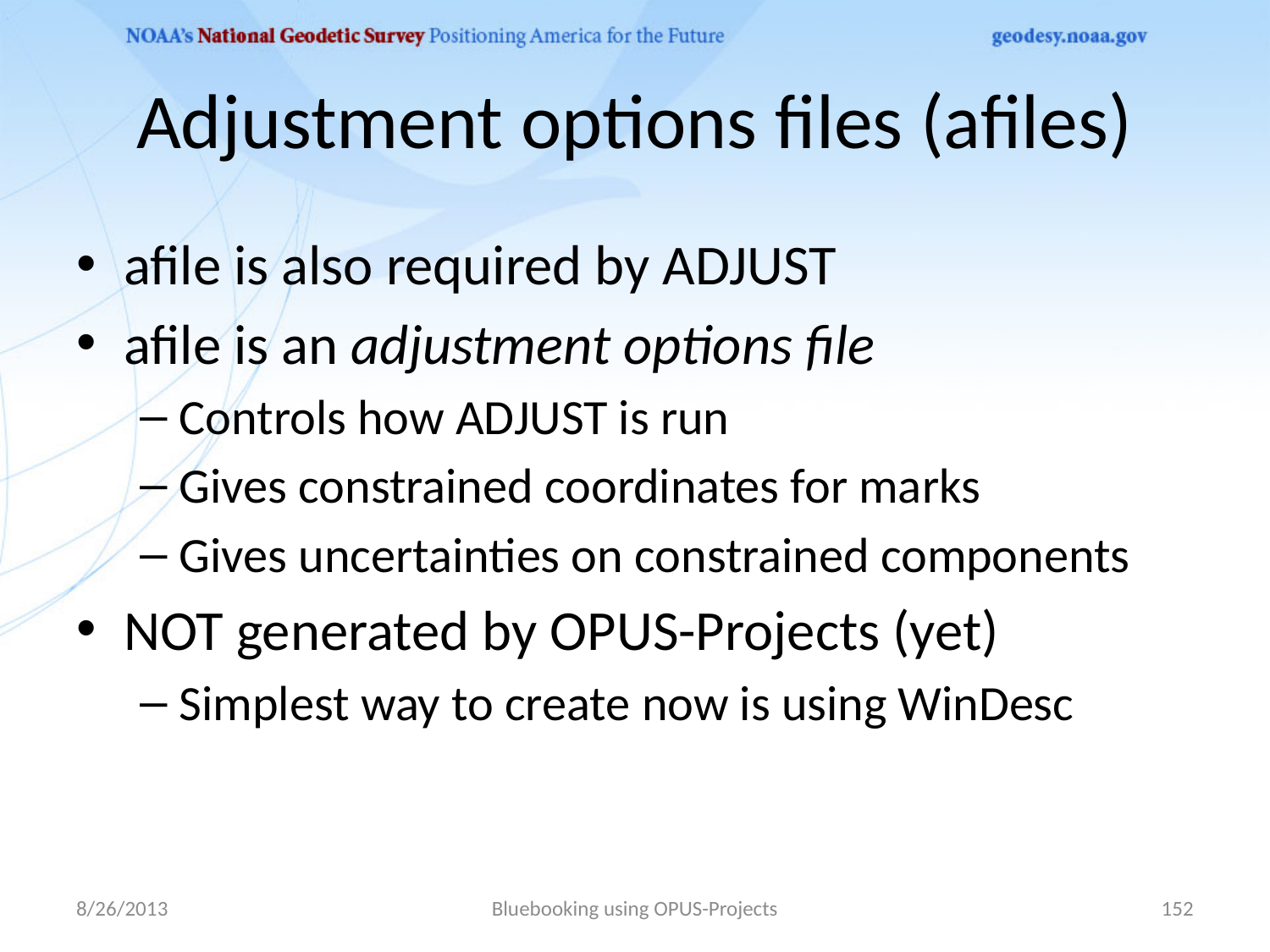

# Adjustment options files (afiles)
afile is also required by ADJUST
afile is an adjustment options file
Controls how ADJUST is run
Gives constrained coordinates for marks
Gives uncertainties on constrained components
NOT generated by OPUS-Projects (yet)
Simplest way to create now is using WinDesc

8/26/2013
Bluebooking using OPUS-Projects
152